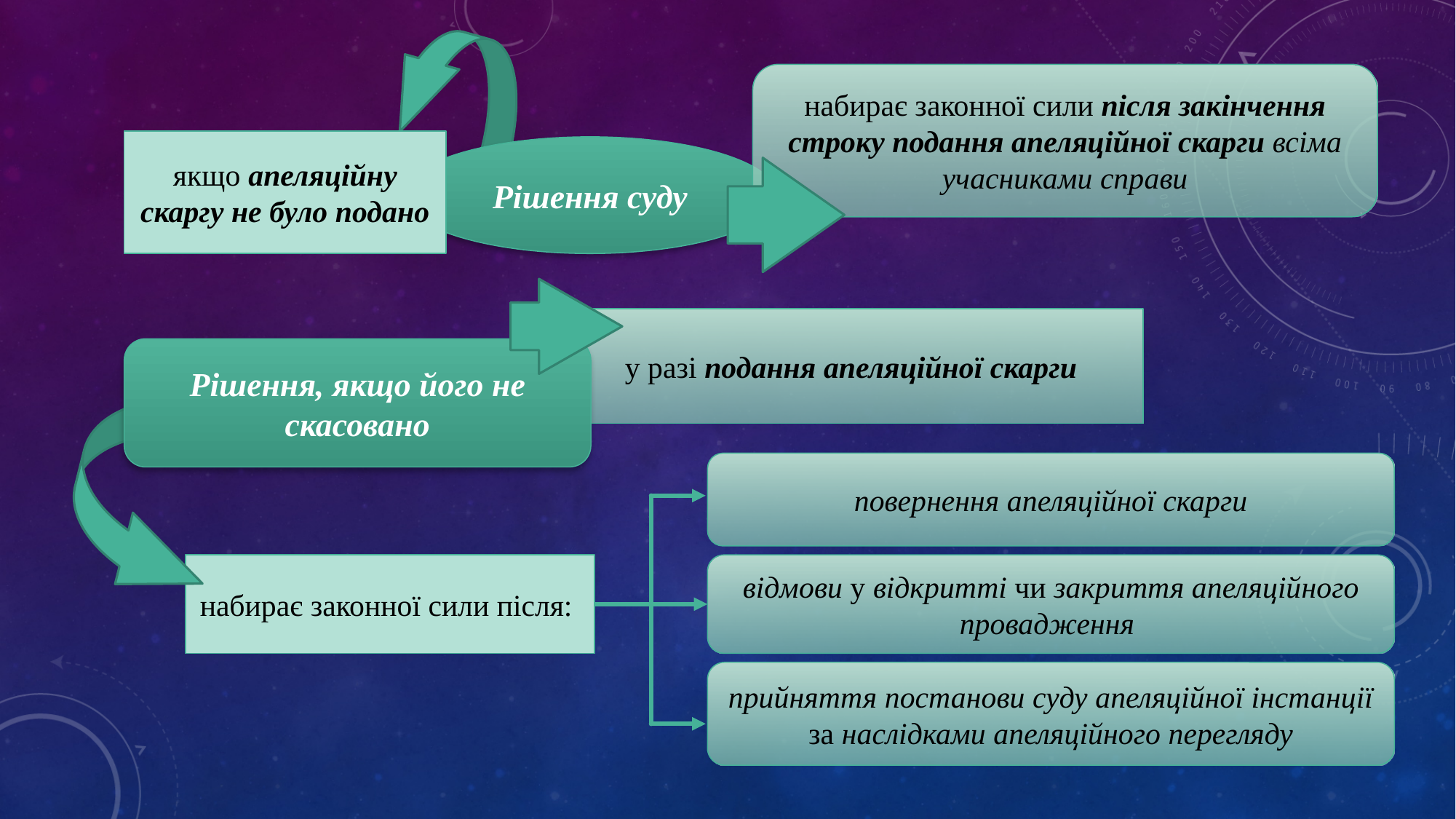

набирає законної сили після закінчення строку подання апеляційної скарги всіма учасниками справи
якщо апеляційну скаргу не було подано
Рішення суду

у разі подання апеляційної скарги
Рішення, якщо його не скасовано

повернення апеляційної скарги
набирає законної сили після:
відмови у відкритті чи закриття апеляційного провадження
прийняття постанови суду апеляційної інстанції за наслідками апеляційного перегляду